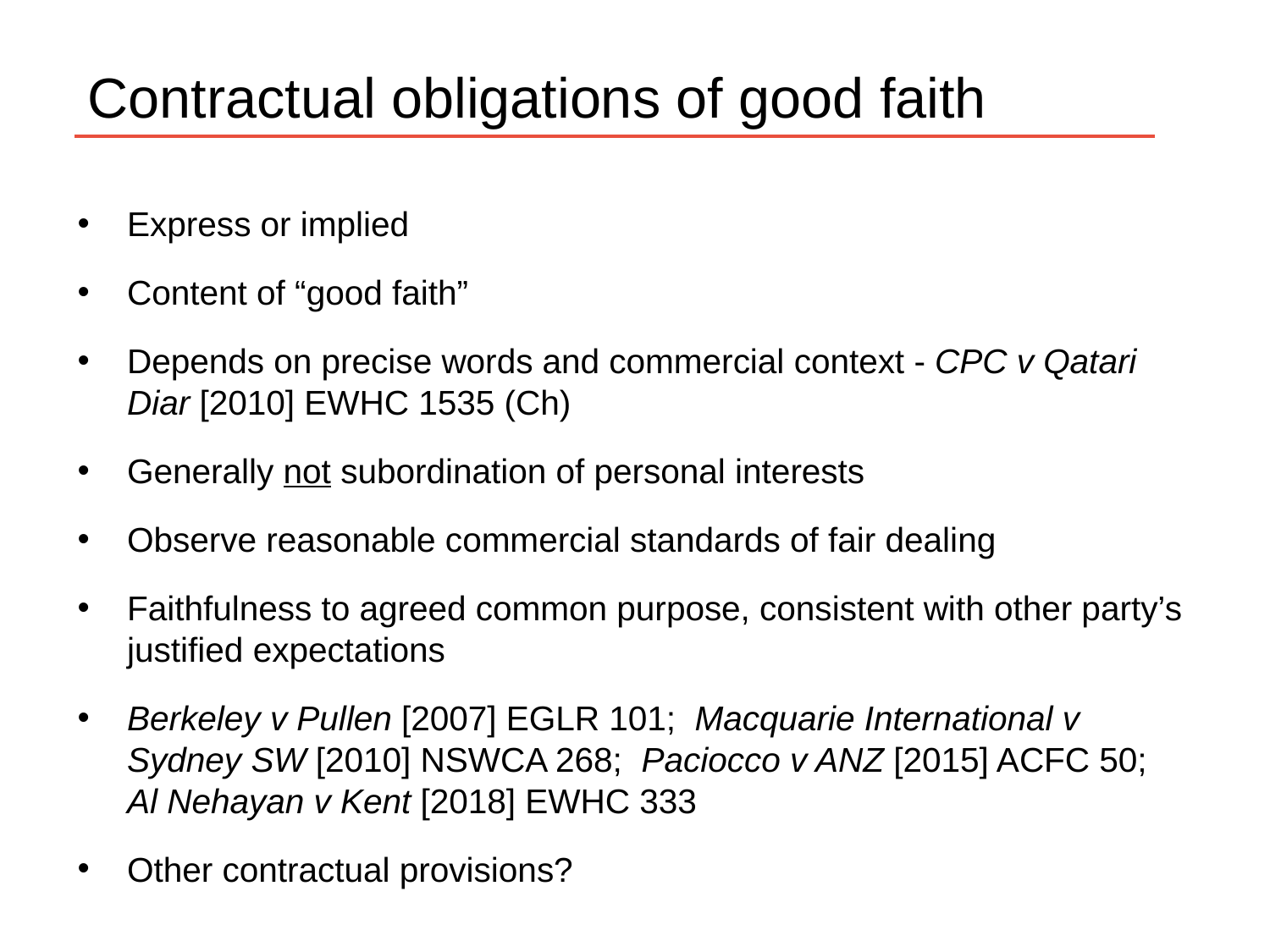

# Contractual obligations of good faith
Express or implied
Content of “good faith”
Depends on precise words and commercial context - CPC v Qatari Diar [2010] EWHC 1535 (Ch)
Generally not subordination of personal interests
Observe reasonable commercial standards of fair dealing
Faithfulness to agreed common purpose, consistent with other party’s justified expectations
Berkeley v Pullen [2007] EGLR 101;  Macquarie International v Sydney SW [2010] NSWCA 268;  Paciocco v ANZ [2015] ACFC 50; Al Nehayan v Kent [2018] EWHC 333
Other contractual provisions?